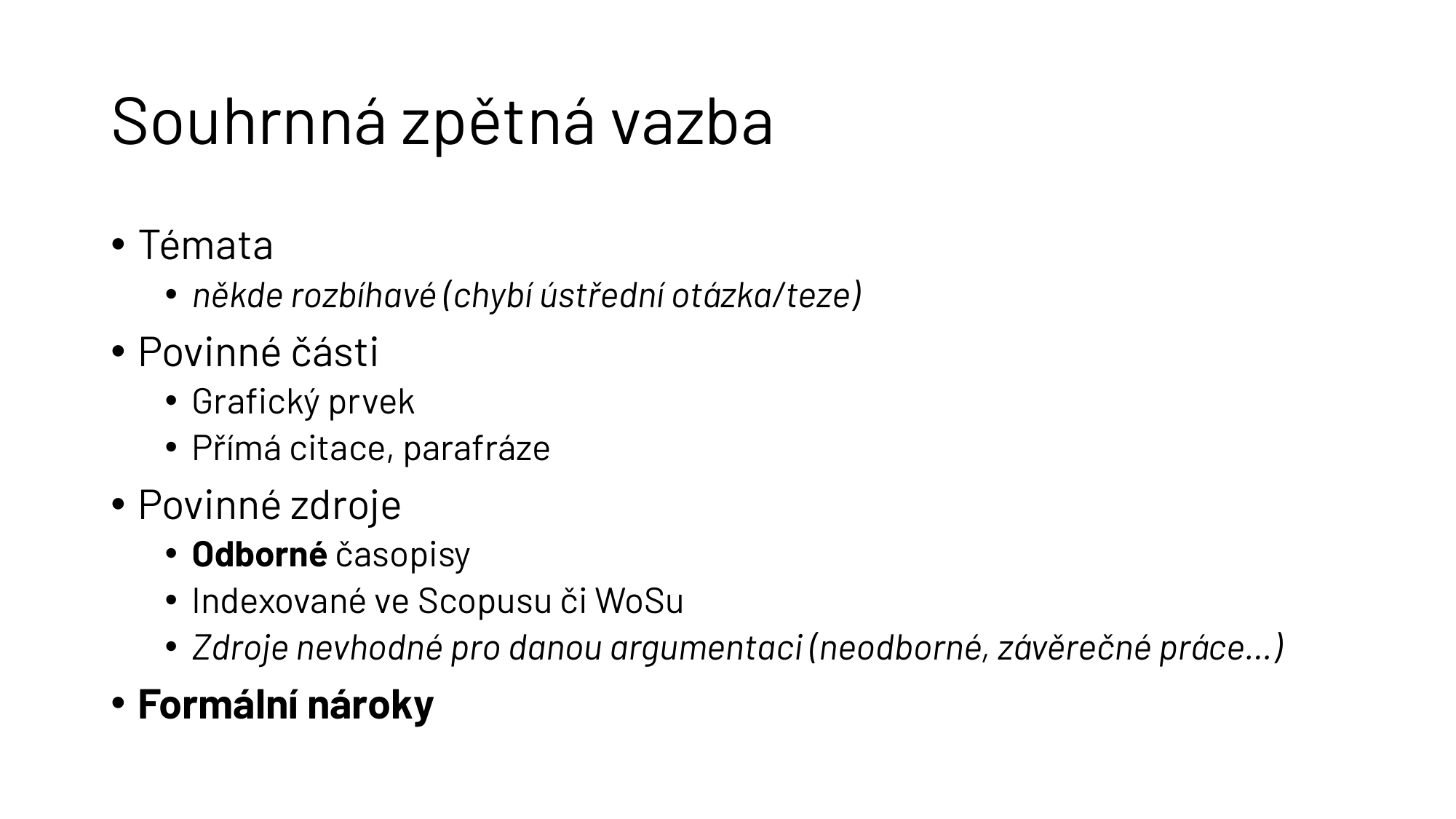

# Souhrnná zpětná vazba
Témata
někde rozbíhavé (chybí ústřední otázka/teze)
Povinné části
Grafický prvek
Přímá citace, parafráze
Povinné zdroje
Odborné časopisy
Indexované ve Scopusu či WoSu
Zdroje nevhodné pro danou argumentaci (neodborné, závěrečné práce…)
Formální nároky